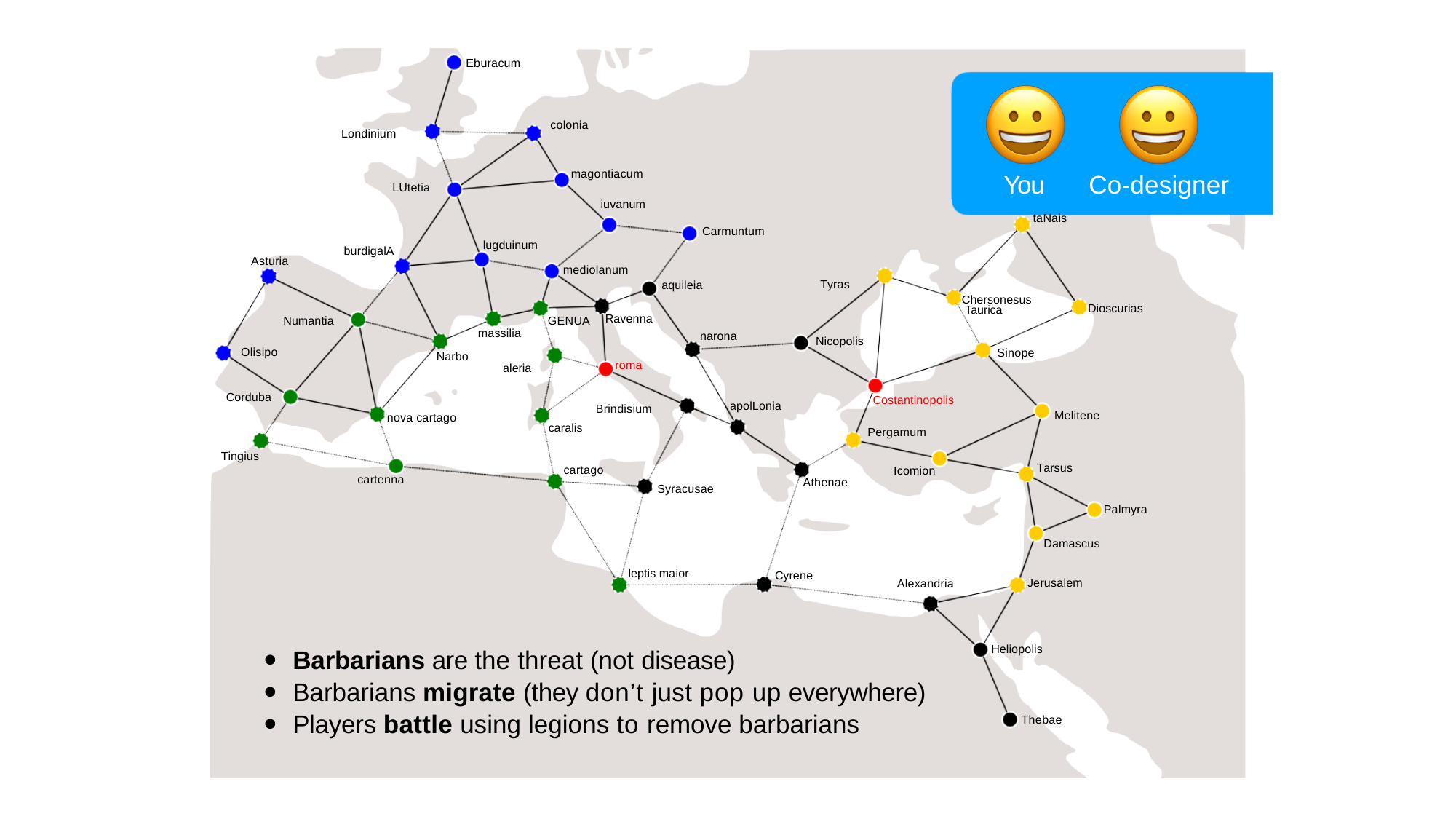

Eburacum

colonia
Londinium
magontiacum
You	Co-designer
taNais
LUtetia
iuvanum
Carmuntum
lugduinum
burdigalA
Asturia
mediolanum
Tyras
aquileia
Chersonesus  Taurica
Dioscurias
Ravenna
Numantia
GENUA
massilia
narona
Nicopolis
Olisipo
Sinope
Narbo
roma
aleria
Corduba
Costantinopolis
apolLonia
Brindisium
Melitene
nova cartago
caralis
Pergamum
Tingius
Tarsus
cartago
Icomion
cartenna
Athenae
Syracusae
Palmyra

Damascus
leptis maior
Cyrene
Jerusalem
Alexandria
Heliopolis
Barbarians are the threat (not disease)
Barbarians migrate (they don’t just pop up everywhere)
Players battle using legions to remove barbarians
Thebae